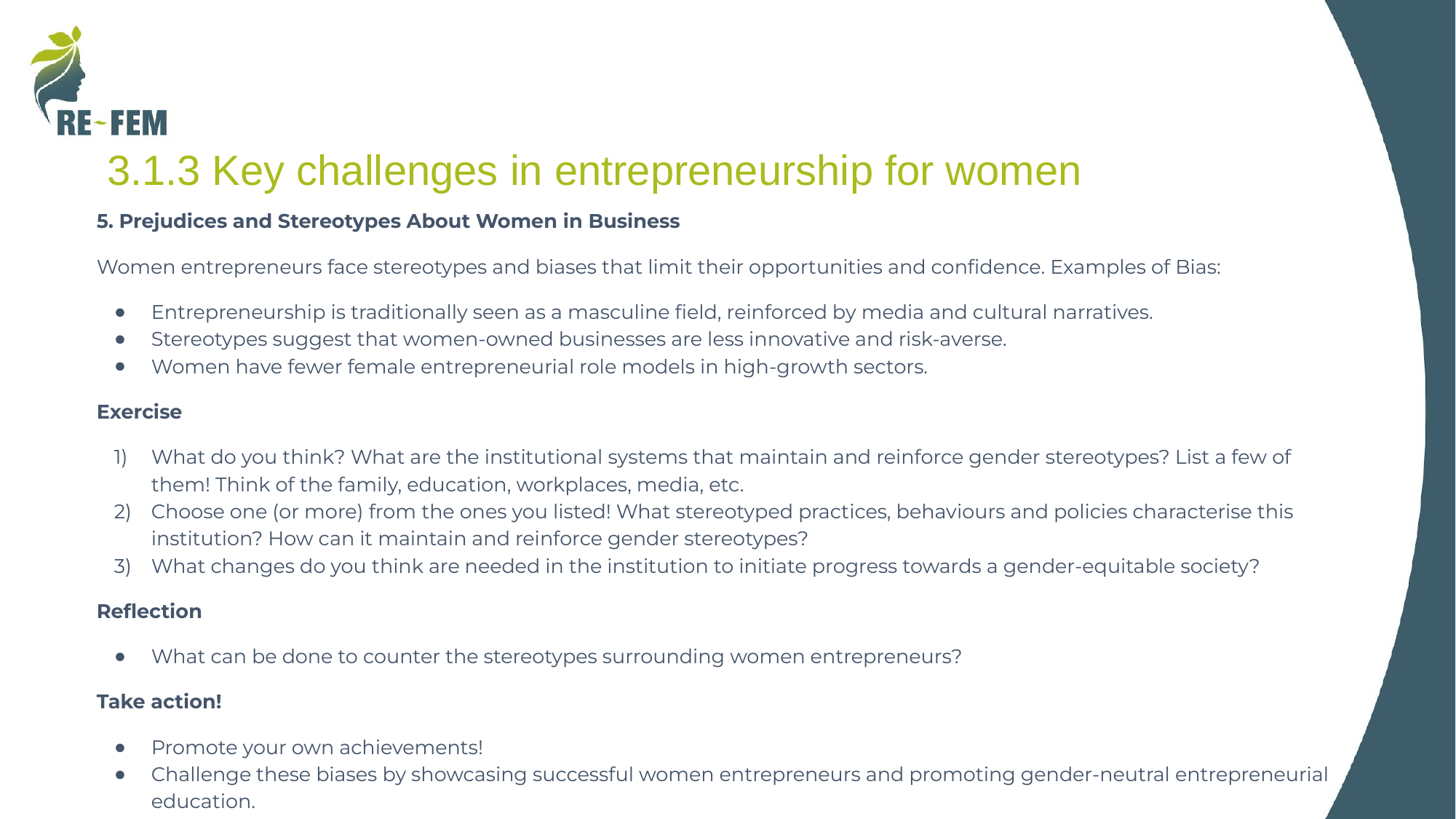

# 3.1.3 Key challenges in entrepreneurship for women

5. Prejudices and Stereotypes About Women in Business
Women entrepreneurs face stereotypes and biases that limit their opportunities and confidence. Examples of Bias:
Entrepreneurship is traditionally seen as a masculine field, reinforced by media and cultural narratives.
Stereotypes suggest that women-owned businesses are less innovative and risk-averse.
Women have fewer female entrepreneurial role models in high-growth sectors.
Exercise
What do you think? What are the institutional systems that maintain and reinforce gender stereotypes? List a few of them! Think of the family, education, workplaces, media, etc.
Choose one (or more) from the ones you listed! What stereotyped practices, behaviours and policies characterise this institution? How can it maintain and reinforce gender stereotypes?
What changes do you think are needed in the institution to initiate progress towards a gender-equitable society?
Reflection
What can be done to counter the stereotypes surrounding women entrepreneurs?
Take action!
Promote your own achievements!
Challenge these biases by showcasing successful women entrepreneurs and promoting gender-neutral entrepreneurial education.